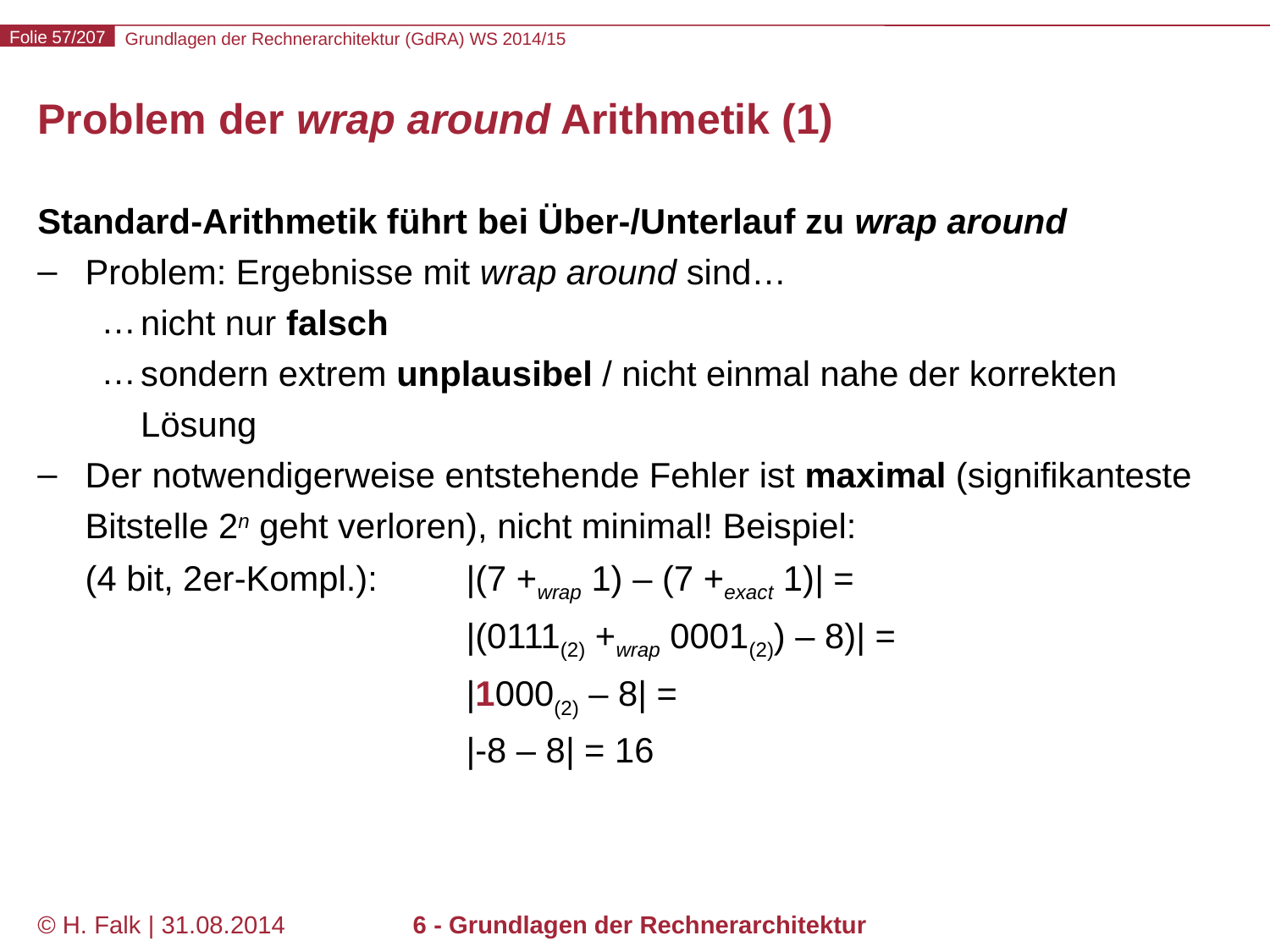

# Problem der wrap around Arithmetik (1)
Standard-Arithmetik führt bei Über-/Unterlauf zu wrap around
Problem: Ergebnisse mit wrap around sind…
nicht nur falsch
sondern extrem unplausibel / nicht einmal nahe der korrekten Lösung
Der notwendigerweise entstehende Fehler ist maximal (signifikanteste Bitstelle 2n geht verloren), nicht minimal! Beispiel:
(4 bit, 2er-Kompl.):	|(7 +wrap 1) – (7 +exact 1)| =
			|(0111(2) +wrap 0001(2)) – 8)| =
			|1000(2) – 8| =
			|-8 – 8| = 16
© H. Falk | 31.08.2014
6 - Grundlagen der Rechnerarchitektur